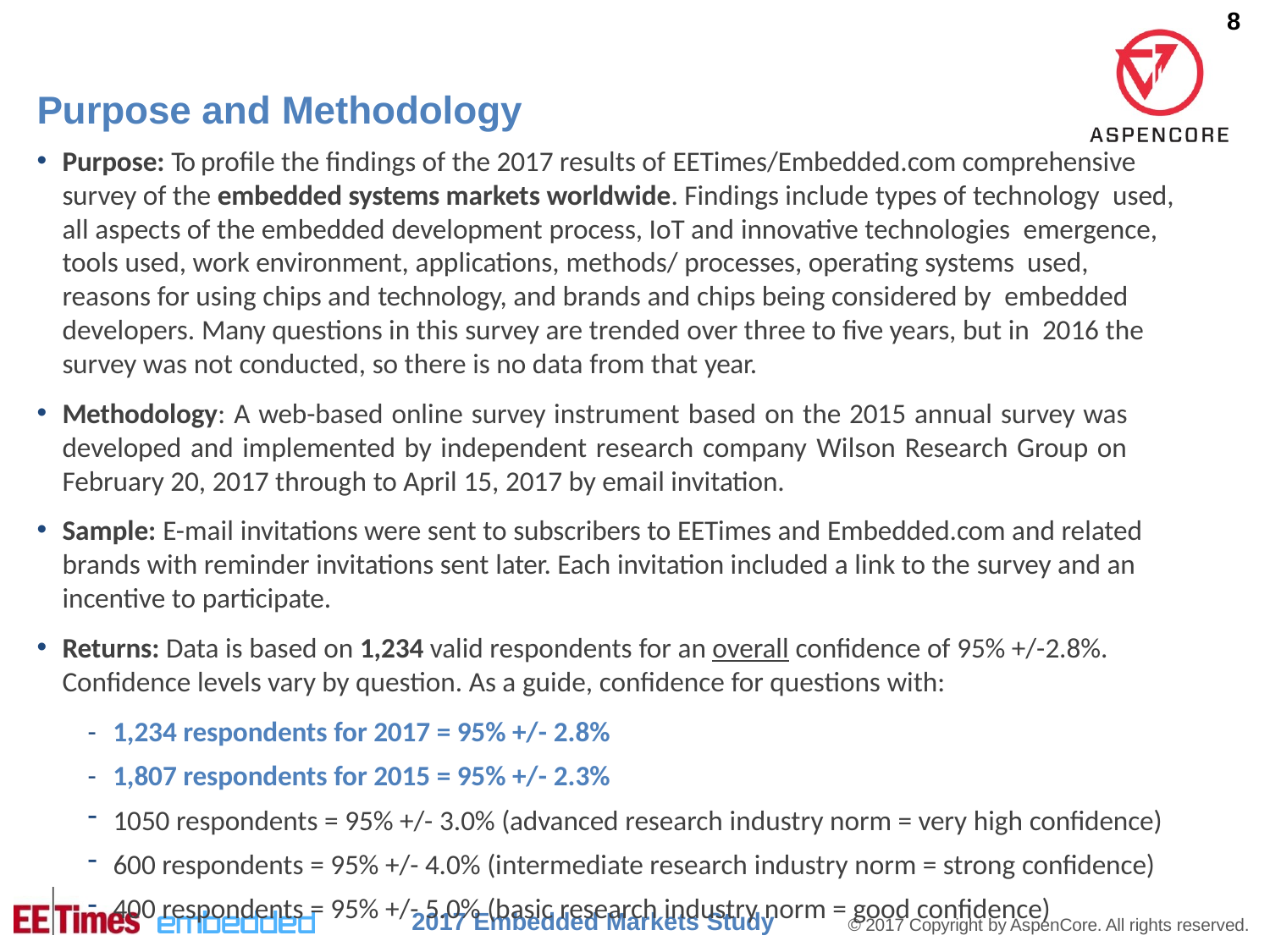

8
# Purpose and Methodology
Purpose: To profile the findings of the 2017 results of EETimes/Embedded.com comprehensive  survey of the embedded systems markets worldwide. Findings include types of technology  used, all aspects of the embedded development process, IoT and innovative technologies  emergence, tools used, work environment, applications, methods/ processes, operating systems  used, reasons for using chips and technology, and brands and chips being considered by  embedded developers. Many questions in this survey are trended over three to five years, but in  2016 the survey was not conducted, so there is no data from that year.
Methodology: A web-based online survey instrument based on the 2015 annual survey was  developed and implemented by independent research company Wilson Research Group on  February 20, 2017 through to April 15, 2017 by email invitation.
Sample: E-mail invitations were sent to subscribers to EETimes and Embedded.com and related  brands with reminder invitations sent later. Each invitation included a link to the survey and an  incentive to participate.
Returns: Data is based on 1,234 valid respondents for an overall confidence of 95% +/-2.8%.
Confidence levels vary by question. As a guide, confidence for questions with:
- 1,234 respondents for 2017 = 95% +/- 2.8%
- 1,807 respondents for 2015 = 95% +/- 2.3%
1050 respondents = 95% +/- 3.0% (advanced research industry norm = very high confidence)
600 respondents = 95% +/- 4.0% (intermediate research industry norm = strong confidence)
400 respondents = 95% +/- 5.0% (basic research industry norm = good confidence)
2017 Embedded Markets Study
© 2017 Copyright by AspenCore. All rights reserved.